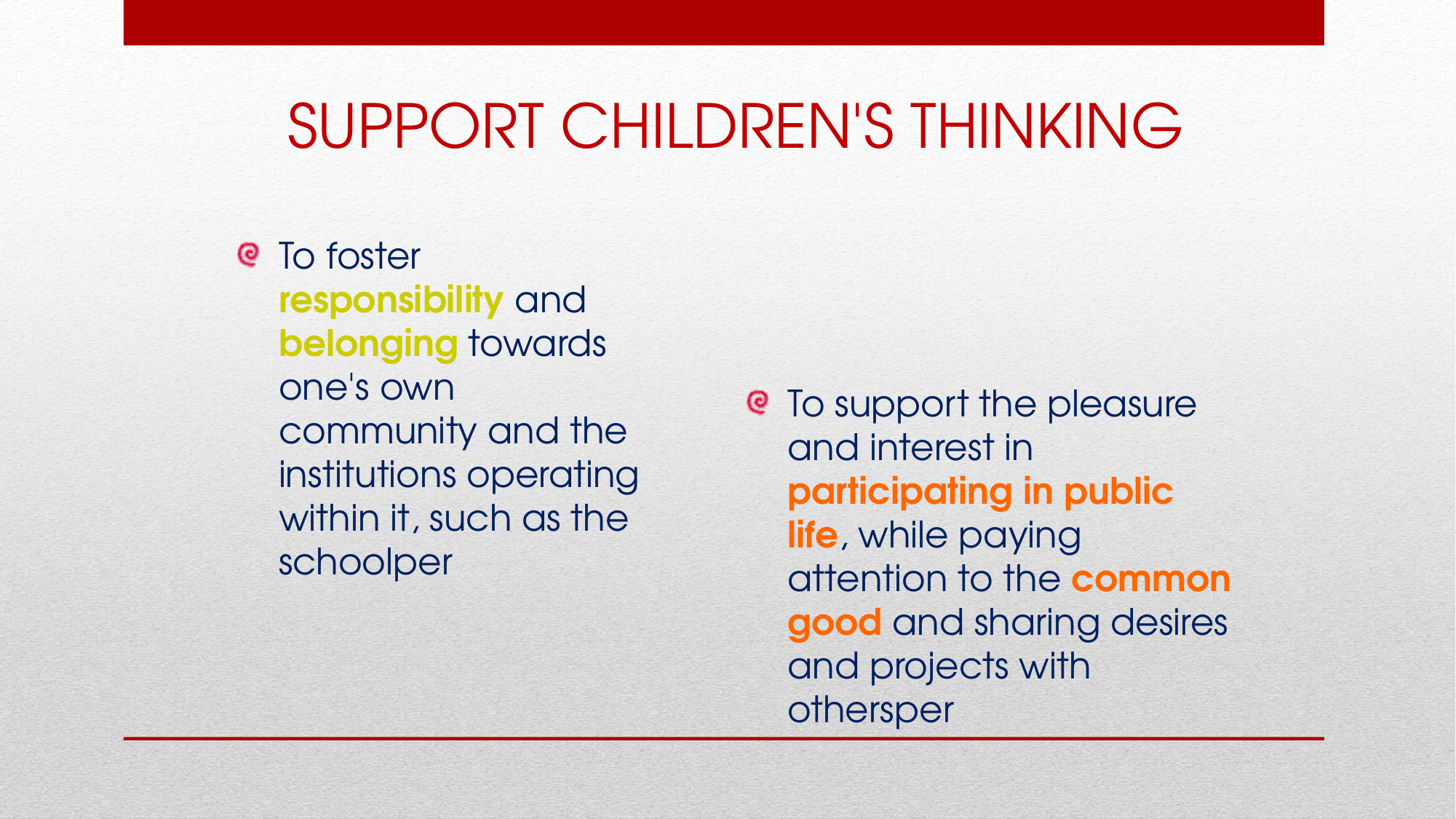

SUPPORT CHILDREN'S THINKING
To foster responsibility and belonging towards one's own community and the institutions operating within it, such as the schoolper
To support the pleasure and interest in participating in public life, while paying attention to the common good and sharing desires and projects with othersper